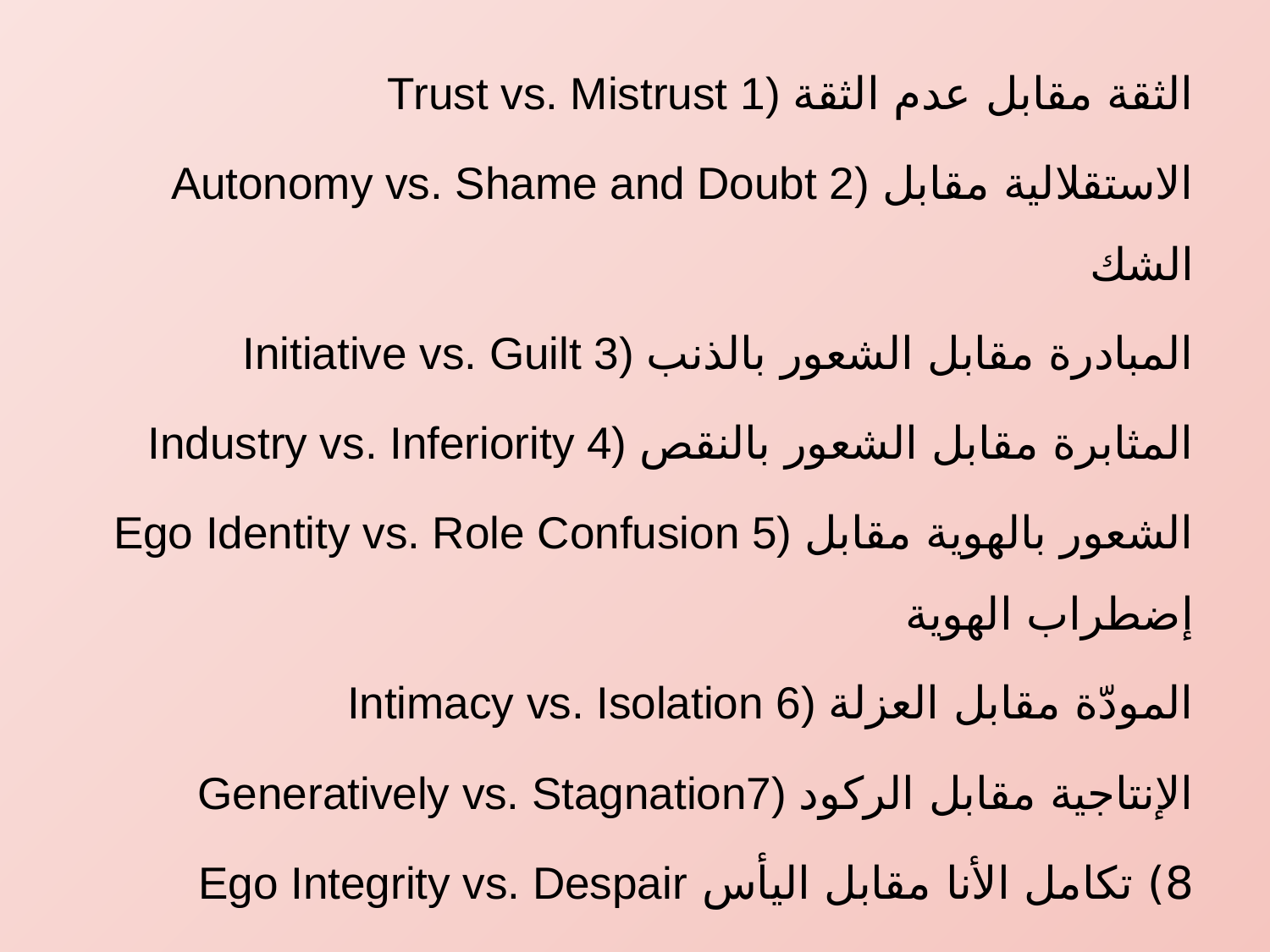

Trust vs. Mistrust 1) الثقة مقابل عدم الثقة
Autonomy vs. Shame and Doubt 2) الاستقلالية مقابل الشك
Initiative vs. Guilt 3) المبادرة مقابل الشعور بالذنب
Industry vs. Inferiority 4) المثابرة مقابل الشعور بالنقص
Ego Identity vs. Role Confusion 5) الشعور بالهوية مقابل إضطراب الهوية
Intimacy vs. Isolation 6) المودّة مقابل العزلة
  Generatively vs. Stagnation7) الإنتاجية مقابل الركود
8) تكامل الأنا مقابل اليأس Ego Integrity vs. Despair